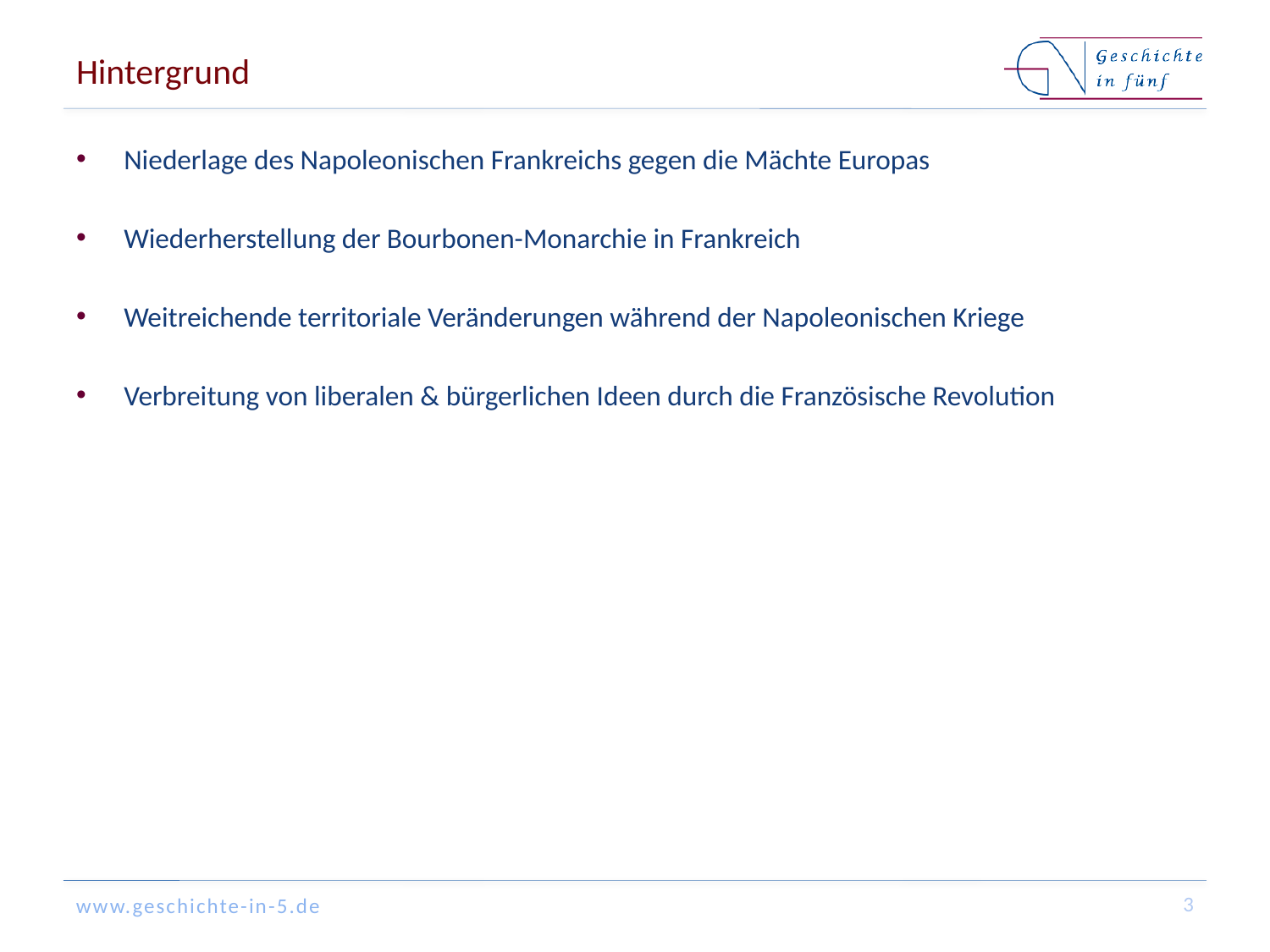

# Hintergrund
Niederlage des Napoleonischen Frankreichs gegen die Mächte Europas

Wiederherstellung der Bourbonen-Monarchie in Frankreich

Weitreichende territoriale Veränderungen während der Napoleonischen Kriege

Verbreitung von liberalen & bürgerlichen Ideen durch die Französische Revolution
3